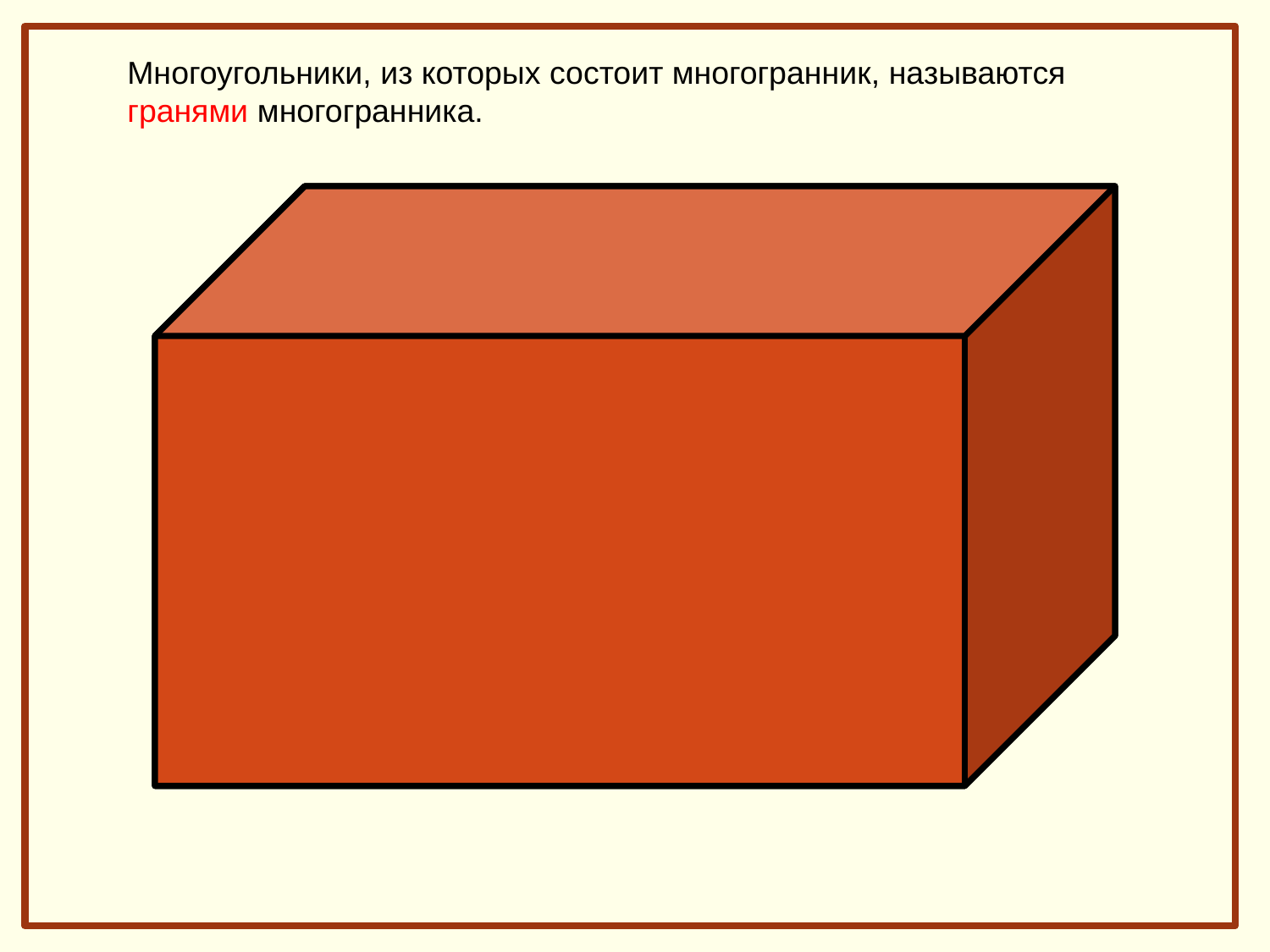

Многоугольники, из которых состоит многогранник, называются гранями многогранника.